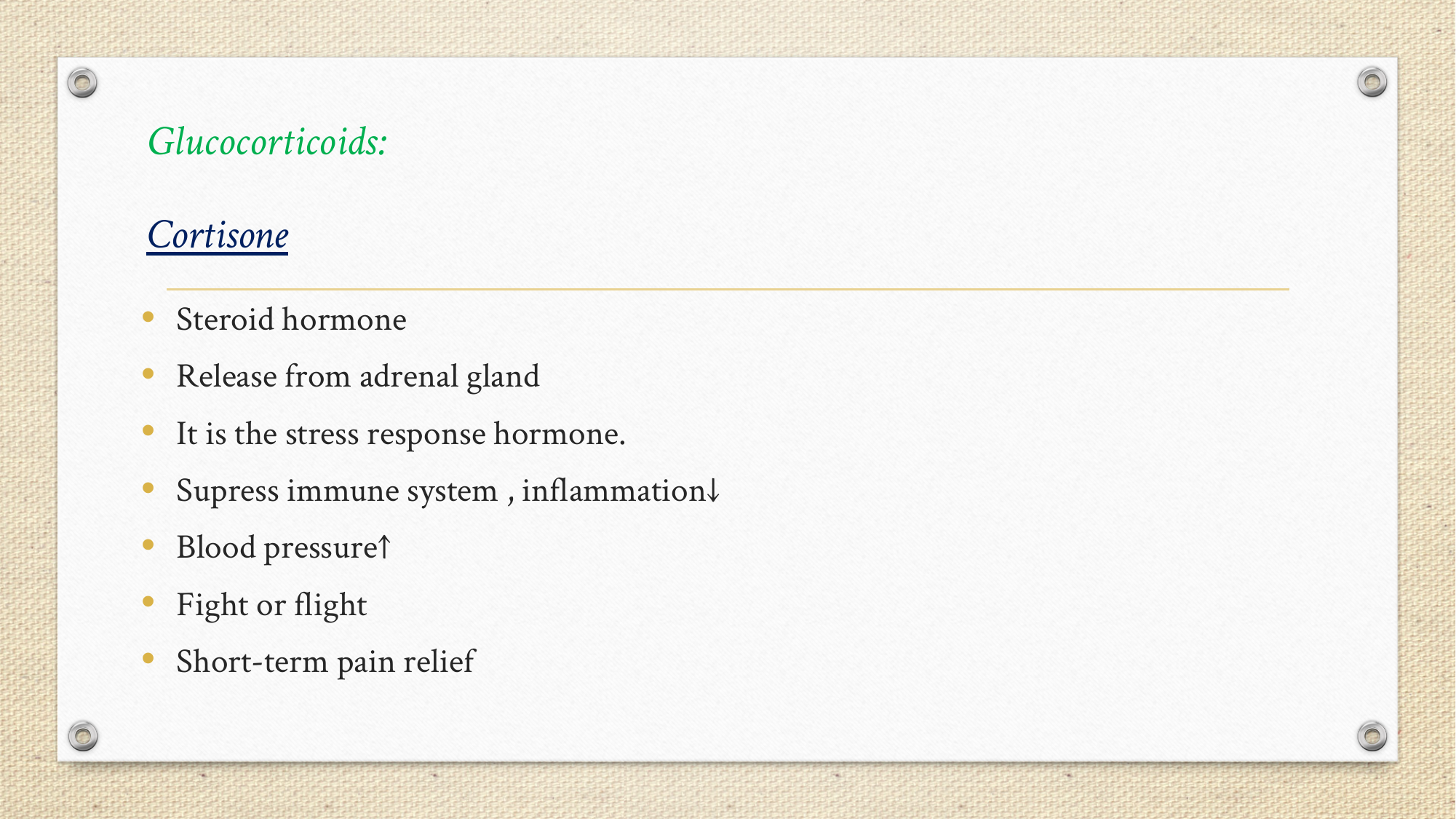

Glucocorticoids:
# Cortisone
Steroid hormone
Release from adrenal gland
It is the stress response hormone.
Supress immune system , inflammation↓
Blood pressure↑
Fight or flight
Short-term pain relief